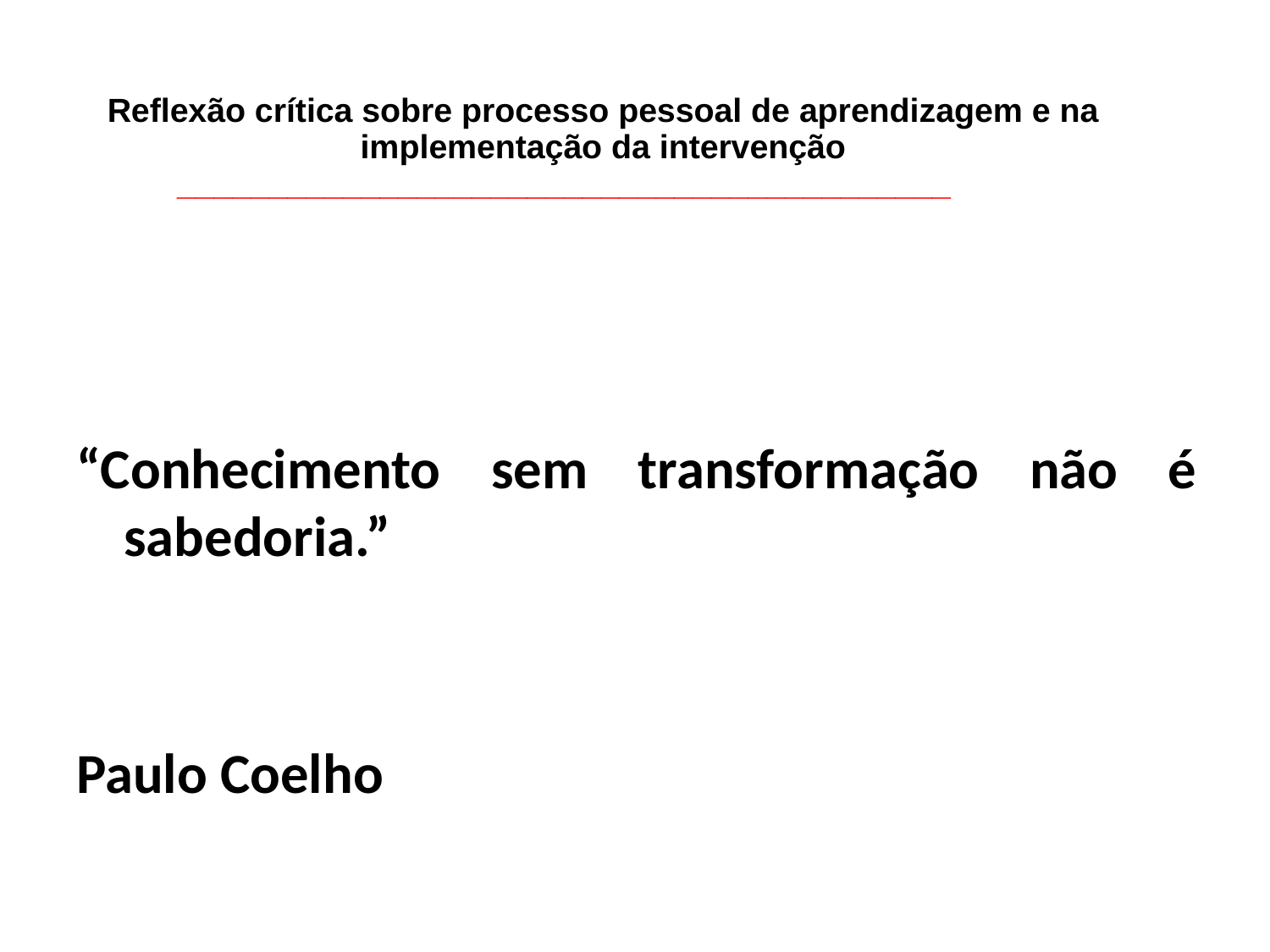

# Reflexão crítica sobre processo pessoal de aprendizagem e na implementação da intervenção __________________________________________

“Conhecimento sem transformação não é sabedoria.”

Paulo Coelho